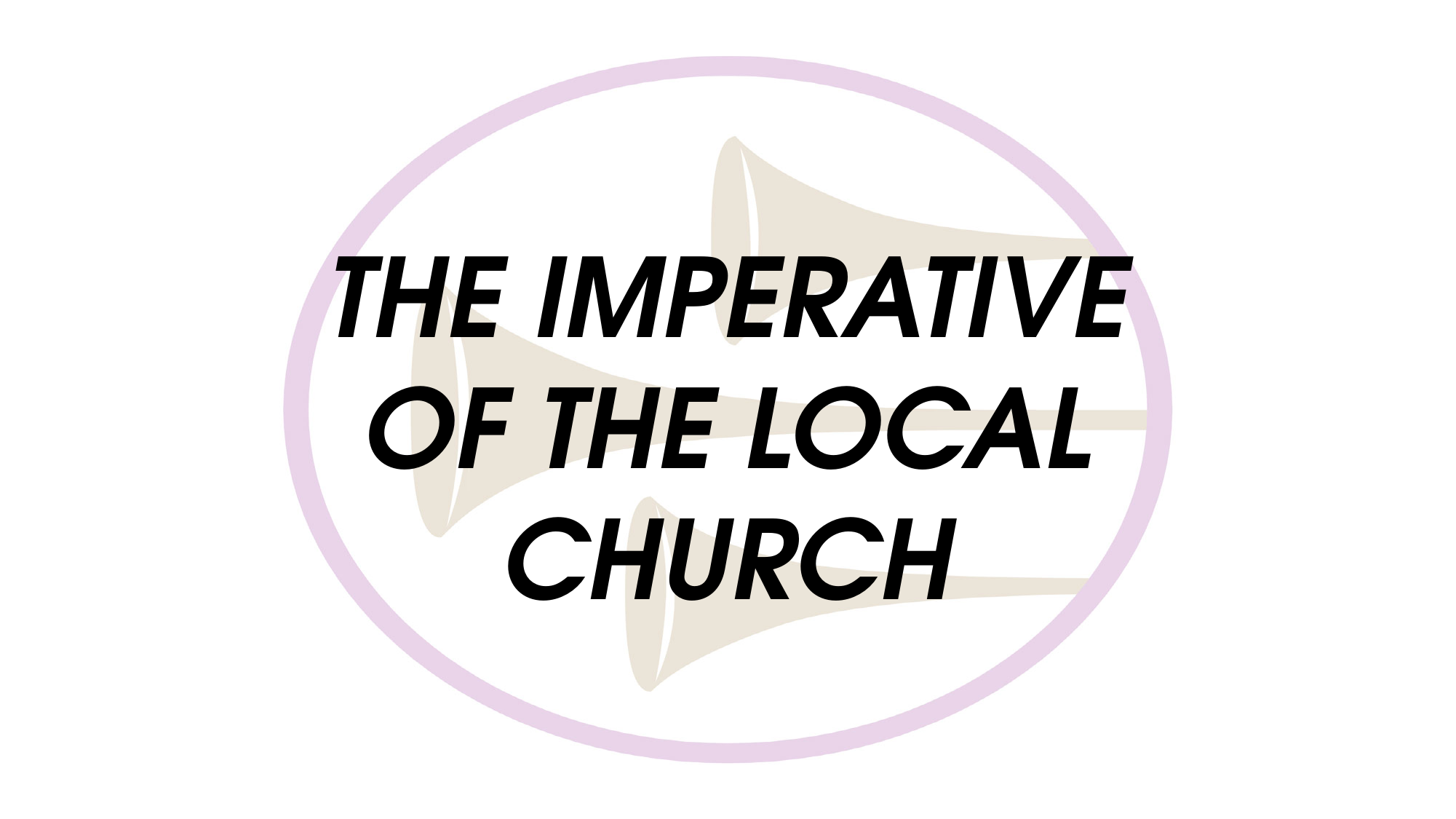

# THE IMPERATIVE OF THE LOCAL CHURCH